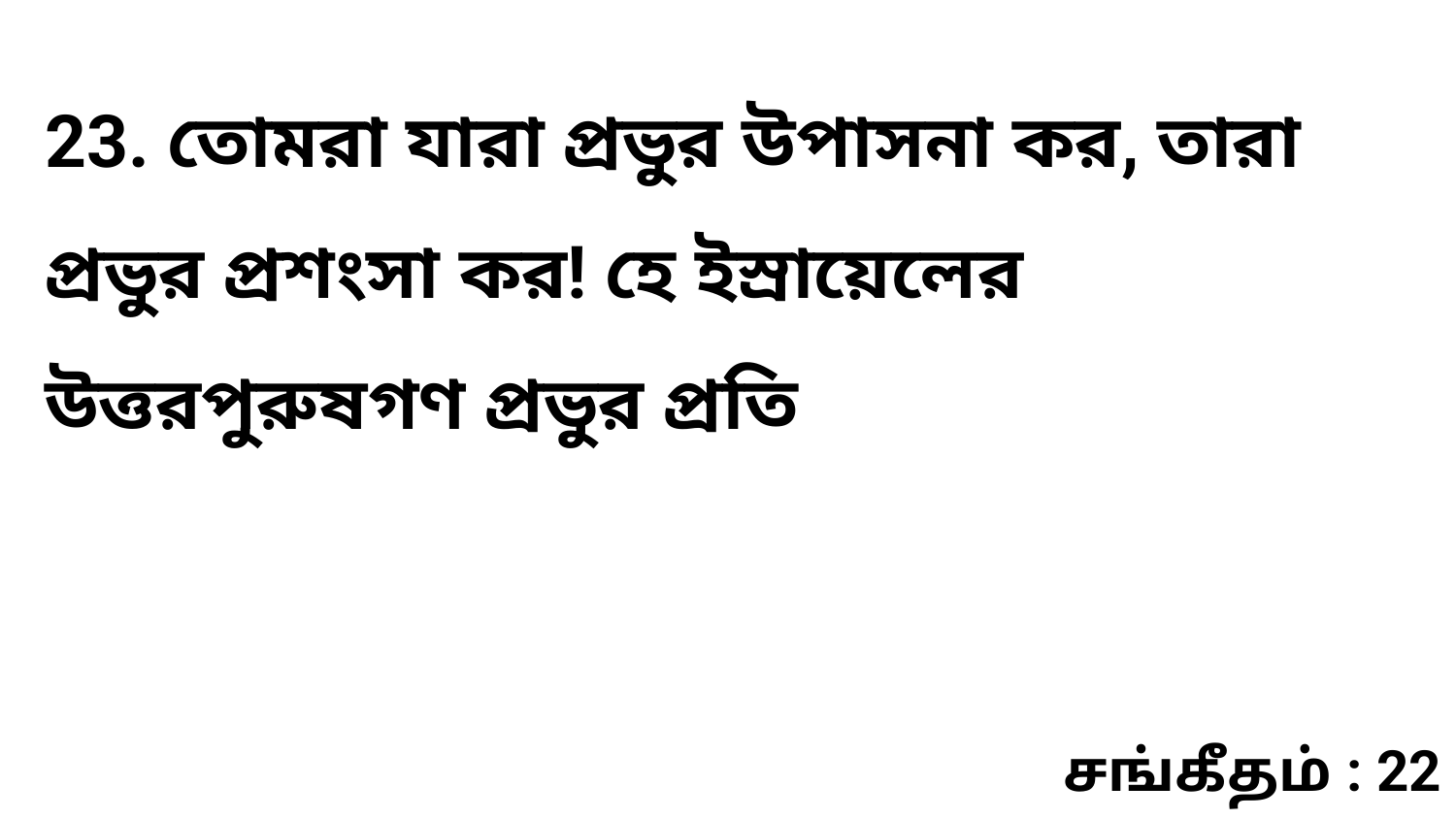

23. তোমরা যারা প্রভুর উপাসনা কর, তারা প্রভুর প্রশংসা কর! হে ইস্রায়েলের উত্তরপুরুষগণ প্রভুর প্রতি
சங்கீதம் : 22